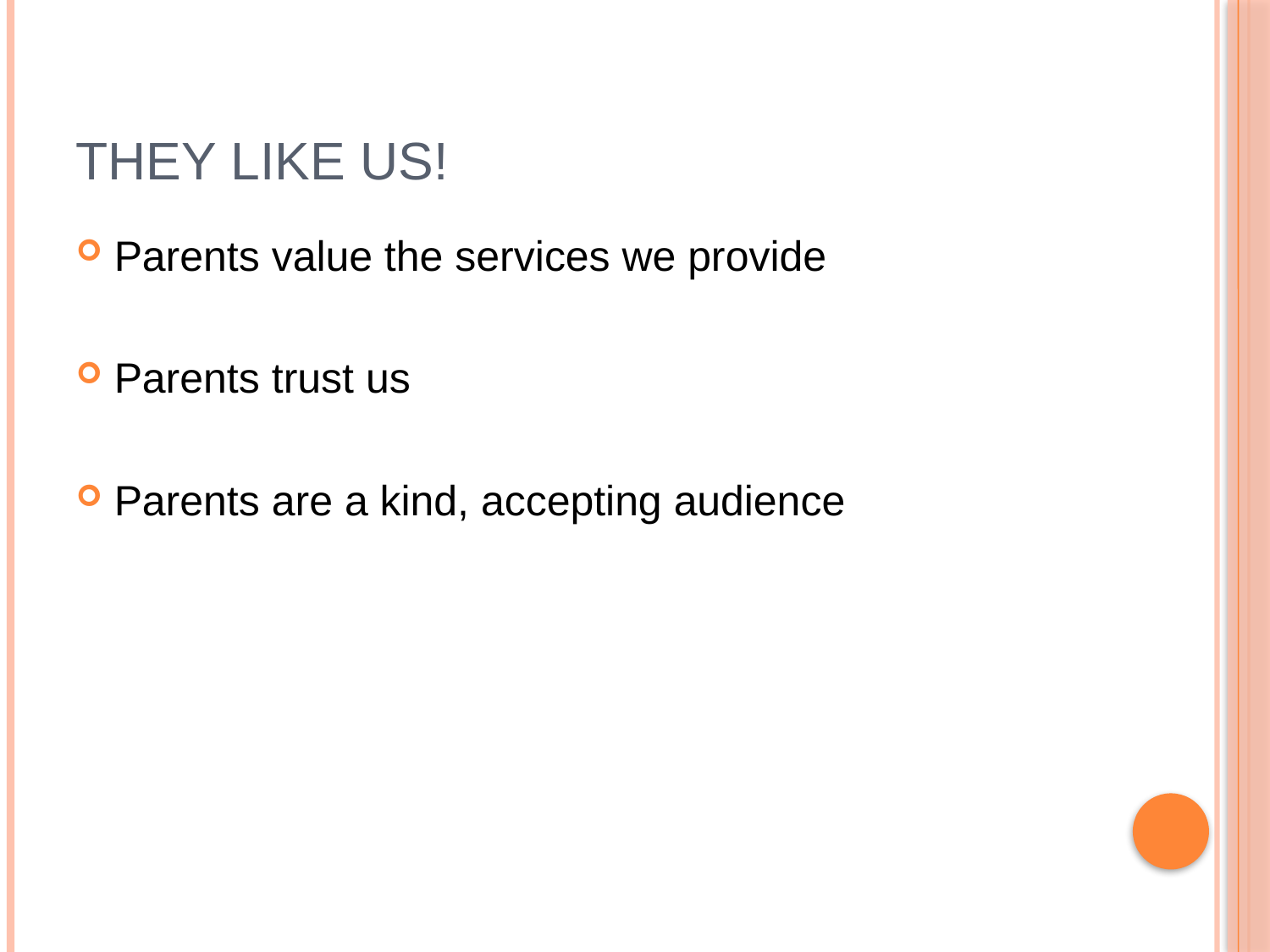

# They like us!
Parents value the services we provide

Parents trust us

Parents are a kind, accepting audience